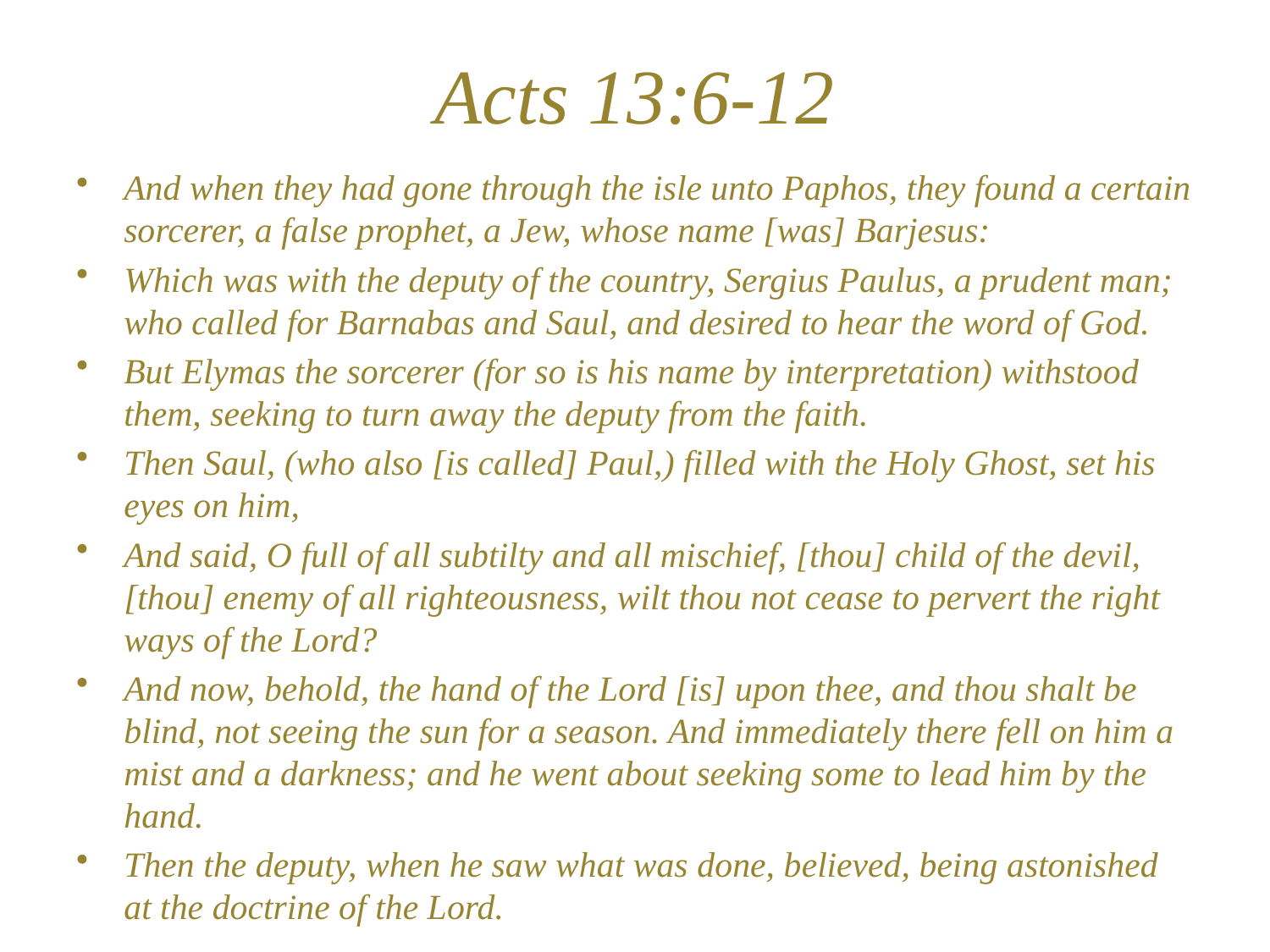

# Acts 13:6-12
And when they had gone through the isle unto Paphos, they found a certain sorcerer, a false prophet, a Jew, whose name [was] Barjesus:
Which was with the deputy of the country, Sergius Paulus, a prudent man; who called for Barnabas and Saul, and desired to hear the word of God.
But Elymas the sorcerer (for so is his name by interpretation) withstood them, seeking to turn away the deputy from the faith.
Then Saul, (who also [is called] Paul,) filled with the Holy Ghost, set his eyes on him,
And said, O full of all subtilty and all mischief, [thou] child of the devil, [thou] enemy of all righteousness, wilt thou not cease to pervert the right ways of the Lord?
And now, behold, the hand of the Lord [is] upon thee, and thou shalt be blind, not seeing the sun for a season. And immediately there fell on him a mist and a darkness; and he went about seeking some to lead him by the hand.
Then the deputy, when he saw what was done, believed, being astonished at the doctrine of the Lord.